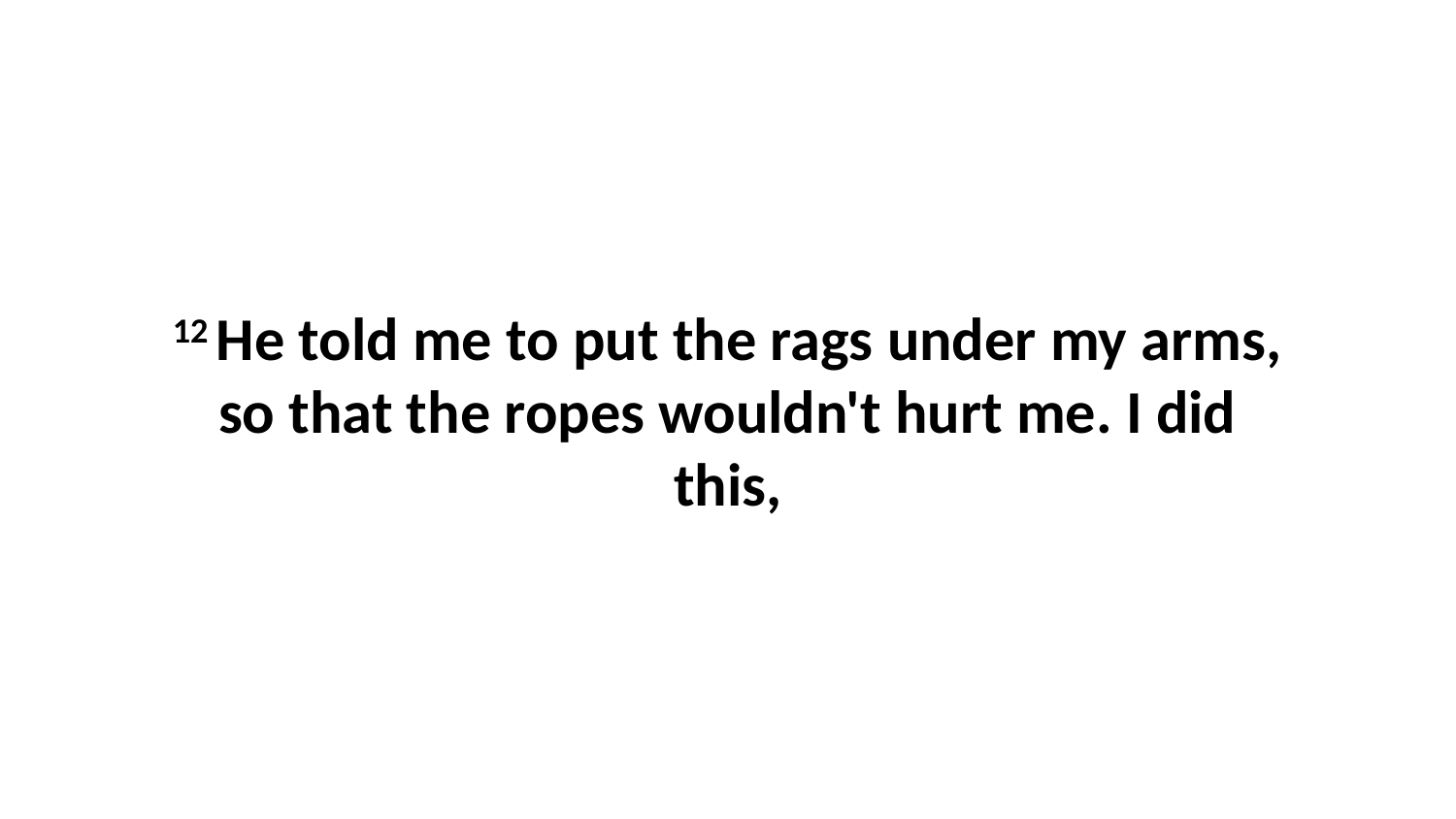

12 He told me to put the rags under my arms, so that the ropes wouldn't hurt me. I did this,